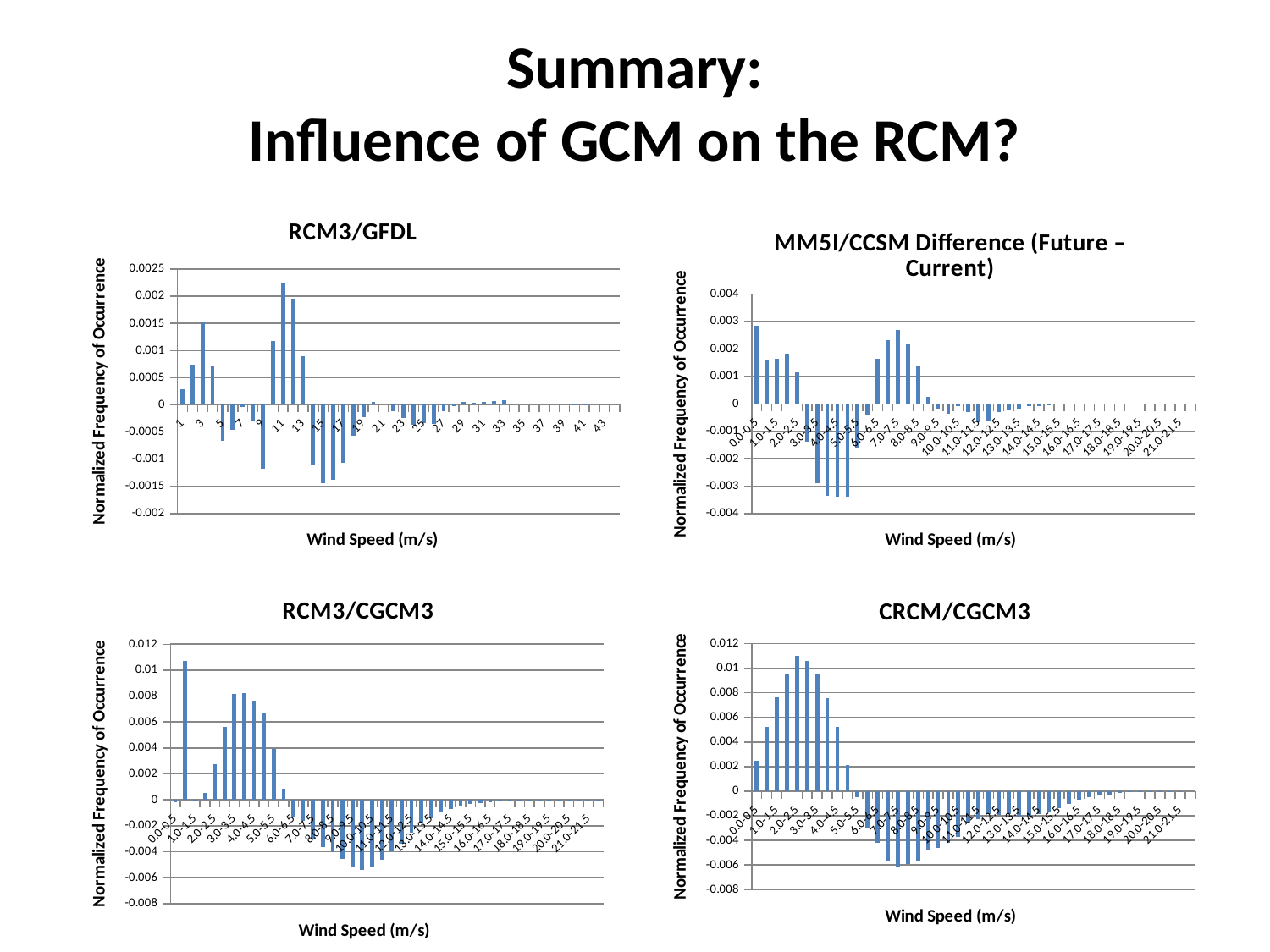

# Summary: Influence of GCM on the RCM?

### Chart: RCM3/GFDL

| Category |  |
|---|---|

### Chart: MM5I/CCSM Difference (Future – Current)

| Category |  |
|---|---|
| 0.0-0.5 | 0.0028394087817093508 |
| 0.5-1.0 | 0.0015837060841188502 |
| 1.0-1.5 | 0.0016371872483393107 |
| 1.5-2.0 | 0.0018229307555614907 |
| 2.0-2.5 | 0.0011581258564954103 |
| 2.5-3.0 | -0.00137045300024272 |
| 3.0-3.5 | -0.0028876200842926918 |
| 3.5-4.0 | -0.0033400529738400503 |
| 4.0-4.5 | -0.0033804403807263807 |
| 4.5-5.0 | -0.0033879387382701504 |
| 5.0-5.5 | -0.0015853563172723503 |
| 5.5-6.0 | -0.00042976779087310817 |
| 6.0-6.5 | 0.0016568403724945503 |
| 6.5-7.0 | 0.0023175492914254306 |
| 7.0-7.5 | 0.0026813514323450914 |
| 7.5-8.0 | 0.0022004462534035104 |
| 8.0-8.5 | 0.0013750571920031402 |
| 8.5-9.0 | 0.0002516967387043951 |
| 9.0-9.5 | -0.00018998719997086704 |
| 9.5-10.0 | -0.0003705112411555981 |
| 10.0-10.5 | -7.830770901139183e-05 |
| 10.5-11.0 | -0.0002934753528278681 |
| 11.0-11.5 | -0.0006699088260363141 |
| 11.5-12.0 | -0.0005944124498630752 |
| 12.0-12.5 | -0.000307496095532912 |
| 12.5-13.0 | -0.000208765789997604 |
| 13.0-13.5 | -0.00017969674204299904 |
| 13.5-14.0 | -9.071954544334983e-05 |
| 14.0-14.5 | -7.081905230948822e-05 |
| 14.5-15.0 | -6.22350516036597e-05 |
| 15.0-15.5 | -1.6333305937961804e-05 |
| 15.5-16.0 | -3.681835318673871e-06 |
| 16.0-16.5 | -3.7860608848321413e-06 |
| 16.5-17.0 | -2.5344631465039206e-06 |
| 17.0-17.5 | 0.0 |
| 17.5-18.0 | 0.0 |
| 18.0-18.5 | 0.0 |
| 18.5-19.0 | 0.0 |
| 19.0-19.5 | 0.0 |
| 19.5-20.0 | 0.0 |
| 20.0-20.5 | 0.0 |
| 20.5-21.0 | 0.0 |
| 21.0-21.5 | 0.0 |
| 21.5-22.0 | 0.0 |

### Chart: RCM3/CGCM3

| Category |  |
|---|---|
| 0.0-0.5 | -0.00020554503112549103 |
| 0.5-1.0 | 0.010704891050940203 |
| 1.0-1.5 | -3.678203981914711e-06 |
| 1.5-2.0 | 0.0005568388230084291 |
| 2.0-2.5 | 0.0027248728664677107 |
| 2.5-3.0 | 0.005595474297142381 |
| 3.0-3.5 | 0.008139893549686923 |
| 3.5-4.0 | 0.008223145385029811 |
| 4.0-4.5 | 0.0076275835719271795 |
| 4.5-5.0 | 0.006738108332383751 |
| 5.0-5.5 | 0.003935226145531971 |
| 5.5-6.0 | 0.000849160398942395 |
| 6.0-6.5 | -0.0013914043343945107 |
| 6.5-7.0 | -0.00160682551534114 |
| 7.0-7.5 | -0.002982079356570021 |
| 7.5-8.0 | -0.003645537536169191 |
| 8.0-8.5 | -0.0040392310987011504 |
| 8.5-9.0 | -0.004554570226985291 |
| 9.0-9.5 | -0.005158400009055512 |
| 9.5-10.0 | -0.005400473363275962 |
| 10.0-10.5 | -0.005127743388657211 |
| 10.5-11.0 | -0.004611667795551559 |
| 11.0-11.5 | -0.003957855824920799 |
| 11.5-12.0 | -0.003388445827272661 |
| 12.0-12.5 | -0.0025615323144792704 |
| 12.5-13.0 | -0.0017727478381356205 |
| 13.0-13.5 | -0.0014347582357953905 |
| 13.5-14.0 | -0.0009965670555148764 |
| 14.0-14.5 | -0.0006971158347847689 |
| 14.5-15.0 | -0.00044646187402450007 |
| 15.0-15.5 | -0.00032900131944349617 |
| 15.5-16.0 | -0.00022204740377075304 |
| 16.0-16.5 | -0.000171703709896389 |
| 16.5-17.0 | -0.00011485155432265802 |
| 17.0-17.5 | -9.242684843578483e-05 |
| 17.5-18.0 | -7.122196585671152e-05 |
| 18.0-18.5 | -4.011527880775851e-05 |
| 18.5-19.0 | -2.558821157080001e-05 |
| 19.0-19.5 | -1.9997155960041206e-05 |
| 19.5-20.0 | -1.2220484197803004e-05 |
| 20.0-20.5 | -3.3570527042087402e-06 |
| 20.5-21.0 | -6.665718653347081e-06 |
| 21.0-21.5 | -5.5547655444559e-06 |
| 21.5-22.0 | 2.197712840247161e-06 |

### Chart: CRCM/CGCM3

| Category |  |
|---|---|
| 0.0-0.5 | 0.002499706410916521 |
| 0.5-1.0 | 0.00525014188284772 |
| 1.0-1.5 | 0.007660135719543152 |
| 1.5-2.0 | 0.009575921596239672 |
| 2.0-2.5 | 0.010996600334256004 |
| 2.5-3.0 | 0.010581385723663501 |
| 3.0-3.5 | 0.00946193381170127 |
| 3.5-4.0 | 0.007568599442883232 |
| 4.0-4.5 | 0.0052265298895613505 |
| 4.5-5.0 | 0.0021343124014722003 |
| 5.0-5.5 | -0.00047043503133482206 |
| 5.5-6.0 | -0.0030570725391516206 |
| 6.0-6.5 | -0.004191269398984559 |
| 6.5-7.0 | -0.005730781604463832 |
| 7.0-7.5 | -0.006105178521049791 |
| 7.5-8.0 | -0.005917974761495841 |
| 8.0-8.5 | -0.005658470274587911 |
| 8.5-9.0 | -0.004714308773083201 |
| 9.0-9.5 | -0.004582205526008831 |
| 9.5-10.0 | -0.00422236774940918 |
| 10.0-10.5 | -0.0037335743394414605 |
| 10.5-11.0 | -0.002579813281203441 |
| 11.0-11.5 | -0.0022489258567849595 |
| 11.5-12.0 | -0.0018681448551704305 |
| 12.0-12.5 | -0.0019054529326550905 |
| 12.5-13.0 | -0.0018428906390772805 |
| 13.0-13.5 | -0.002128763380765901 |
| 13.5-14.0 | -0.00211979647373021 |
| 14.0-14.5 | -0.0018444902635762605 |
| 14.5-15.0 | -0.0017138953898403703 |
| 15.0-15.5 | -0.0013442012309518303 |
| 15.5-16.0 | -0.0010310916928486398 |
| 16.0-16.5 | -0.0006742730629330032 |
| 16.5-17.0 | -0.00048191573048750623 |
| 17.0-17.5 | -0.00033485501738079115 |
| 17.5-18.0 | -0.00027809588998964113 |
| 18.0-18.5 | -0.00011448612084175201 |
| 18.5-19.0 | -5.6744585174000304e-05 |
| 19.0-19.5 | -1.2197698637427702e-05 |
| 19.5-20.0 | 8.216359151988522e-06 |
| 20.0-20.5 | 8.194545826264193e-06 |
| 20.5-21.0 | -3.529722134795851e-06 |
| 21.0-21.5 | -4.475774868524111e-06 |
| 21.5-22.0 | 0.0 |